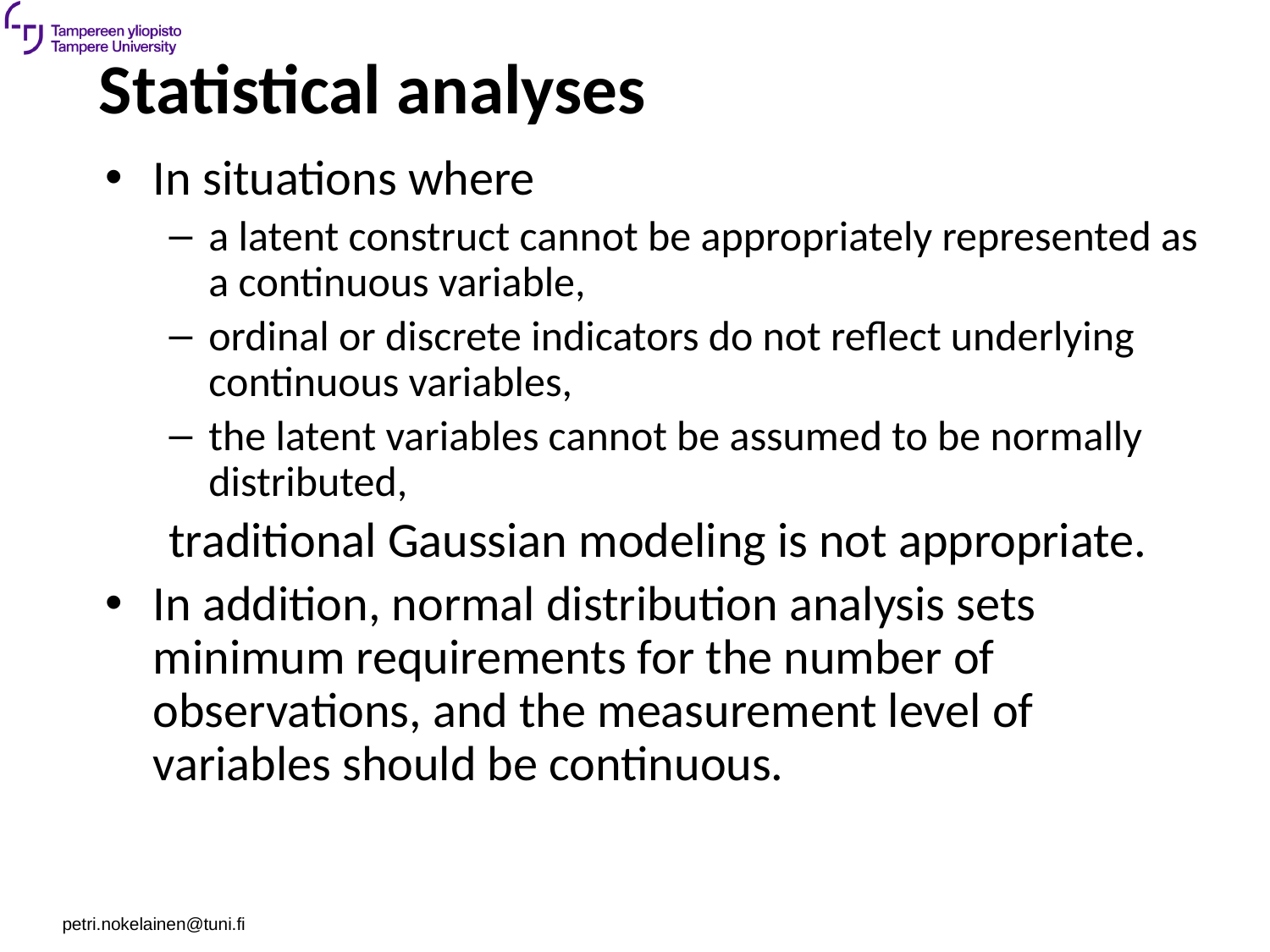

# Statistical analyses
In situations where
a latent construct cannot be appropriately represented as a continuous variable,
ordinal or discrete indicators do not reflect underlying continuous variables,
the latent variables cannot be assumed to be normally distributed,
traditional Gaussian modeling is not appropriate.
In addition, normal distribution analysis sets minimum requirements for the number of observations, and the measurement level of variables should be continuous.